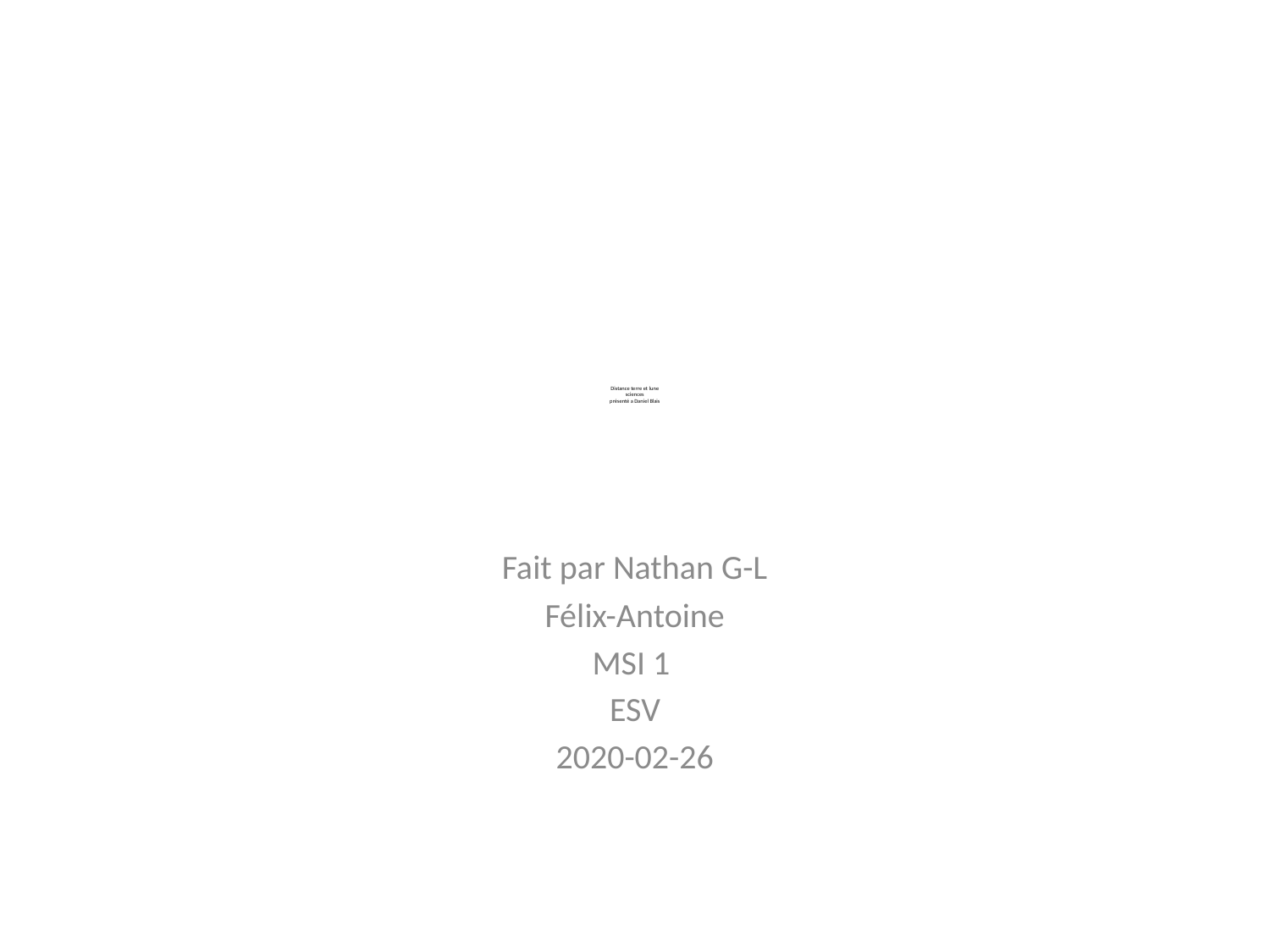

# Distance terre et lune sciences présenté a Daniel Blais
Fait par Nathan G-L
Félix-Antoine
MSI 1
ESV
2020-02-26